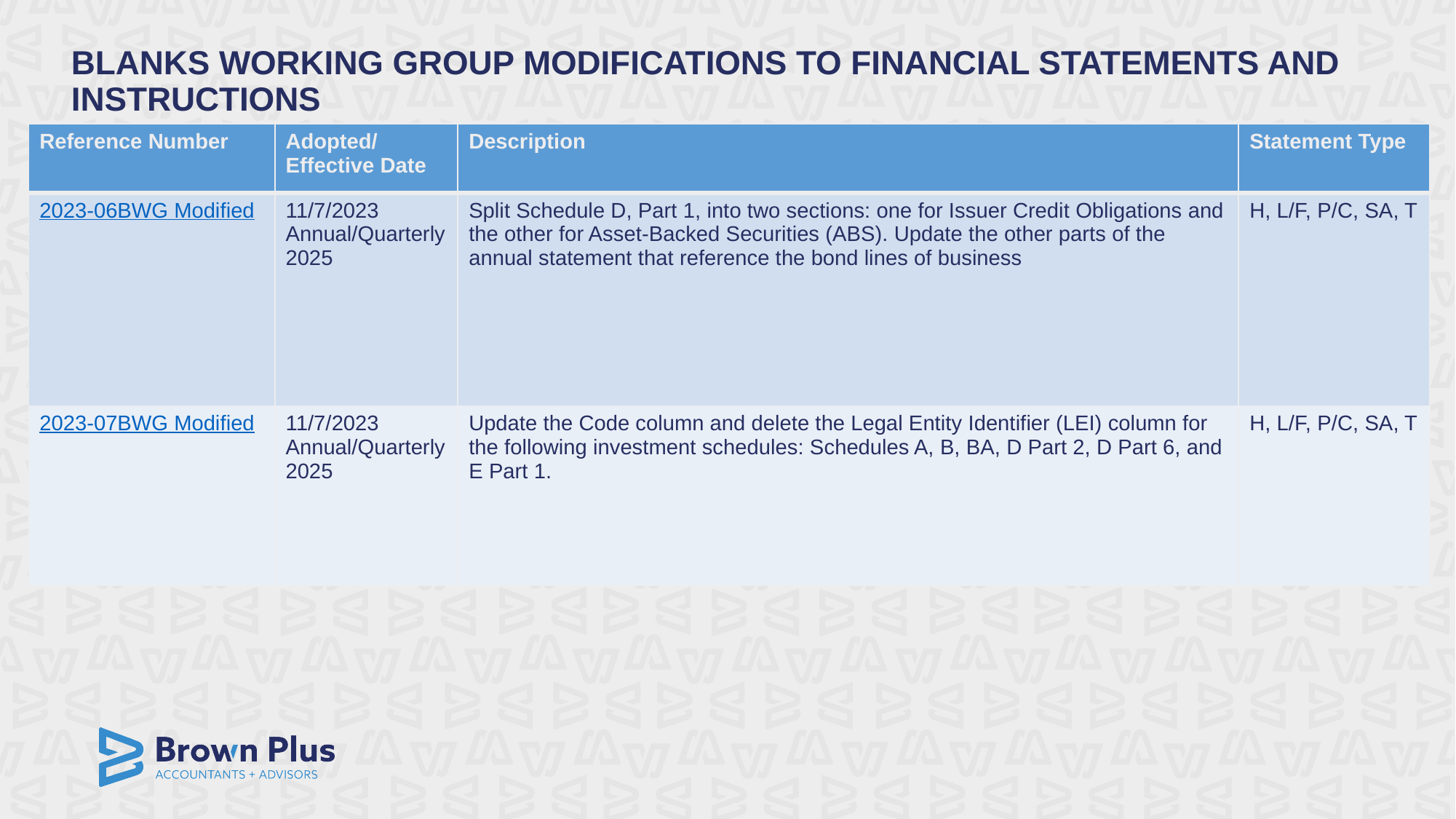

Blanks working group modifications to financial statements and instructions
| Reference Number | Adopted/ Effective Date | Description | Statement Type |
| --- | --- | --- | --- |
| 2023-06BWG Modified | 11/7/2023 Annual/Quarterly 2025 | Split Schedule D, Part 1, into two sections: one for Issuer Credit Obligations and the other for Asset-Backed Securities (ABS). Update the other parts of the annual statement that reference the bond lines of business | H, L/F, P/C, SA, T |
| 2023-07BWG Modified | 11/7/2023 Annual/Quarterly 2025 | Update the Code column and delete the Legal Entity Identifier (LEI) column for the following investment schedules: Schedules A, B, BA, D Part 2, D Part 6, and E Part 1. | H, L/F, P/C, SA, T |